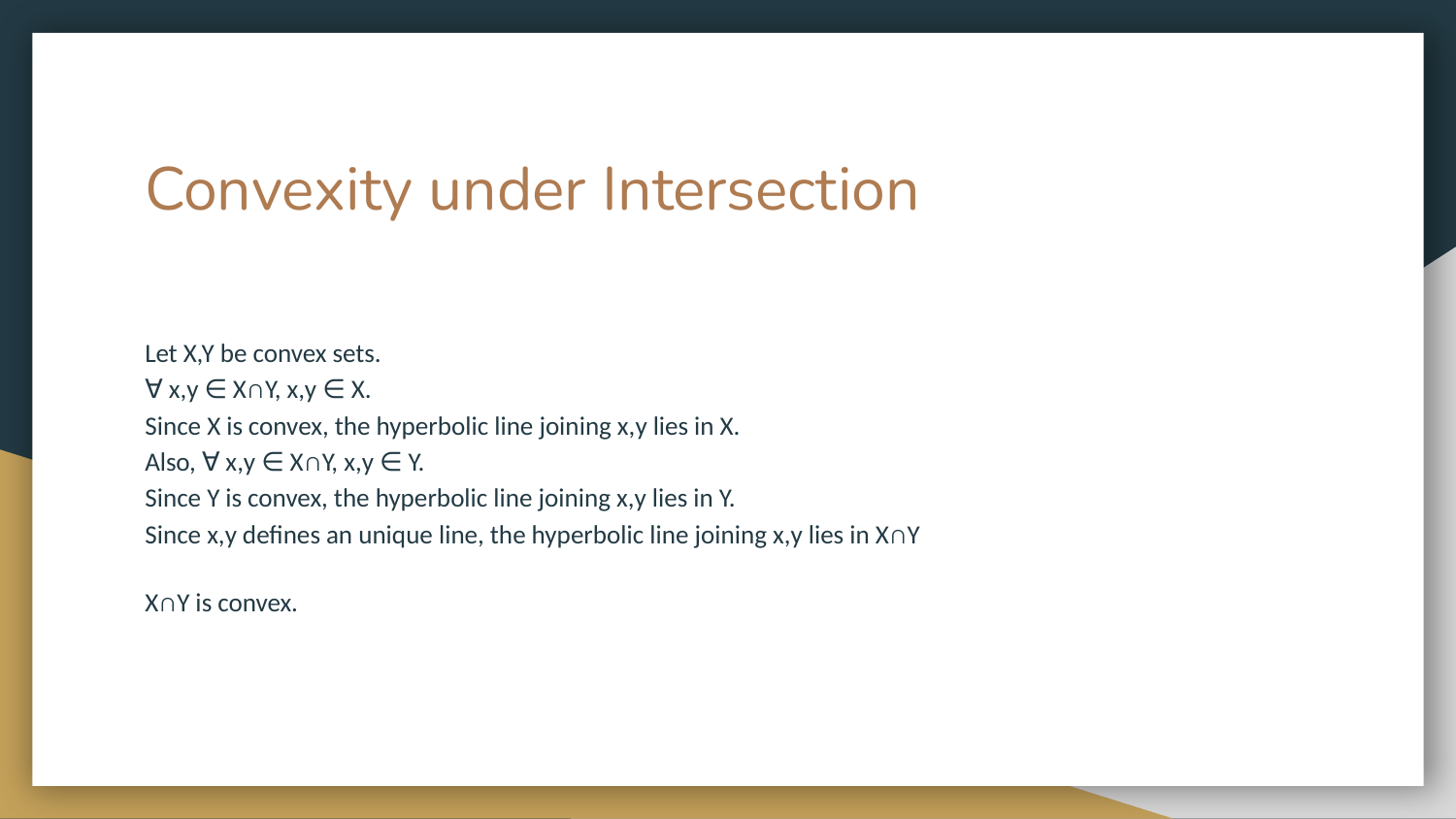

# Convexity under Intersection
Let X,Y be convex sets.
∀ x,y ∈ X∩Y, x,y ∈ X.
Since X is convex, the hyperbolic line joining x,y lies in X.
Also, ∀ x,y ∈ X∩Y, x,y ∈ Y.
Since Y is convex, the hyperbolic line joining x,y lies in Y.
Since x,y defines an unique line, the hyperbolic line joining x,y lies in X∩Y
X∩Y is convex.